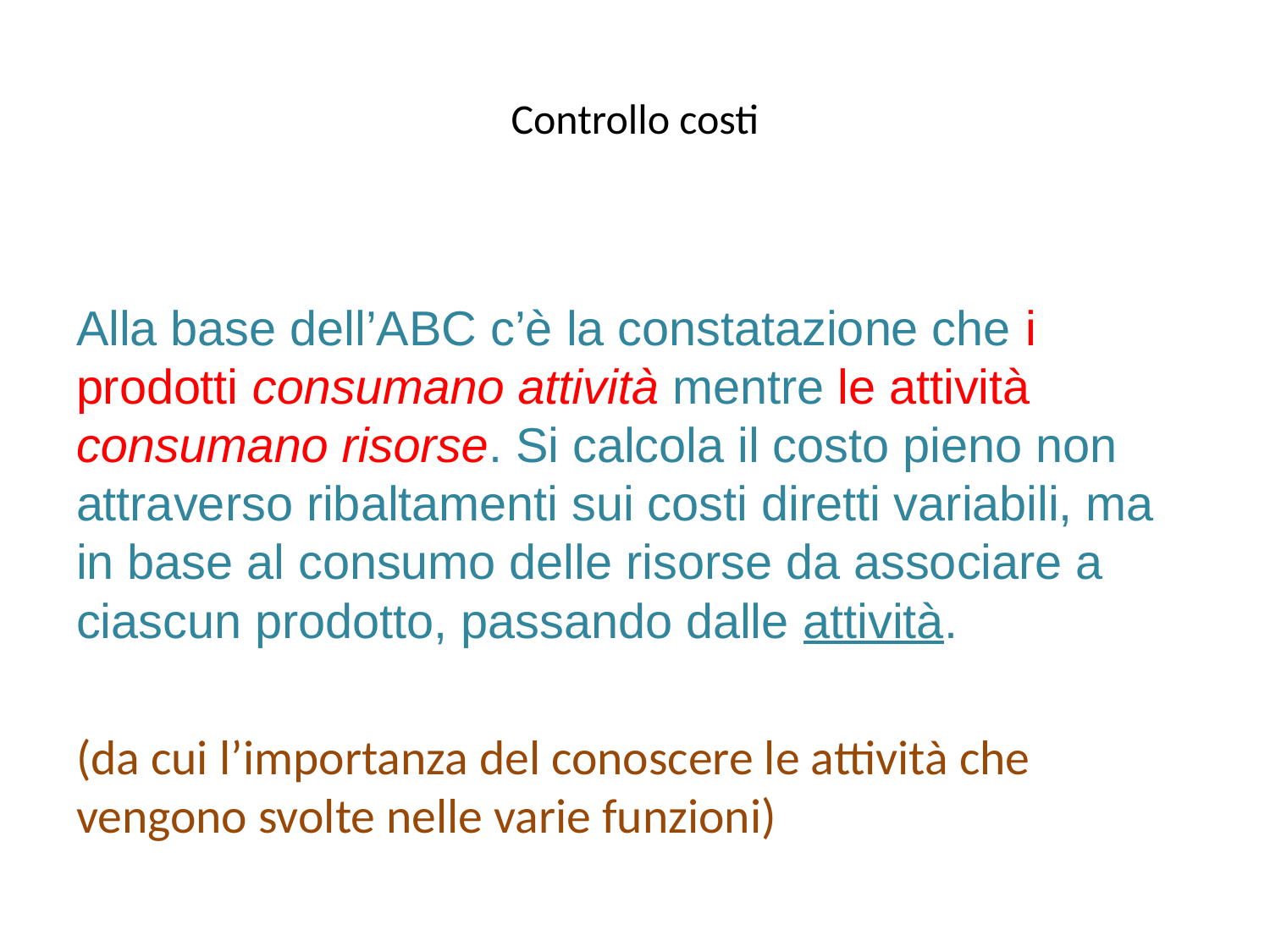

# Controllo costi

Alla base dell’ABC c’è la constatazione che i prodotti consumano attività mentre le attività consumano risorse. Si calcola il costo pieno non attraverso ribaltamenti sui costi diretti variabili, ma in base al consumo delle risorse da associare a ciascun prodotto, passando dalle attività.

(da cui l’importanza del conoscere le attività che vengono svolte nelle varie funzioni)